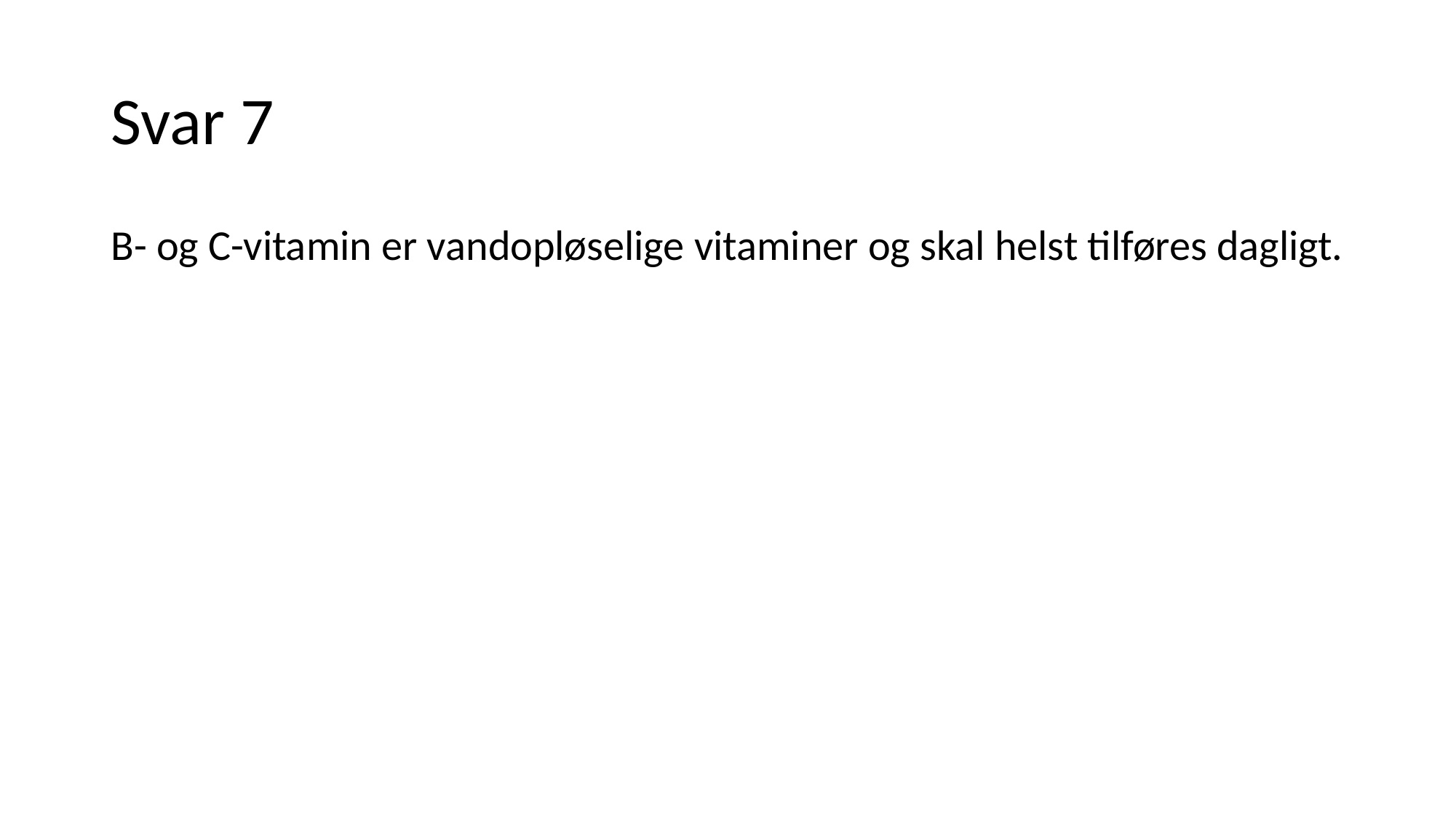

# Svar 7
B- og C-vitamin er vandopløselige vitaminer og skal helst tilføres dagligt.